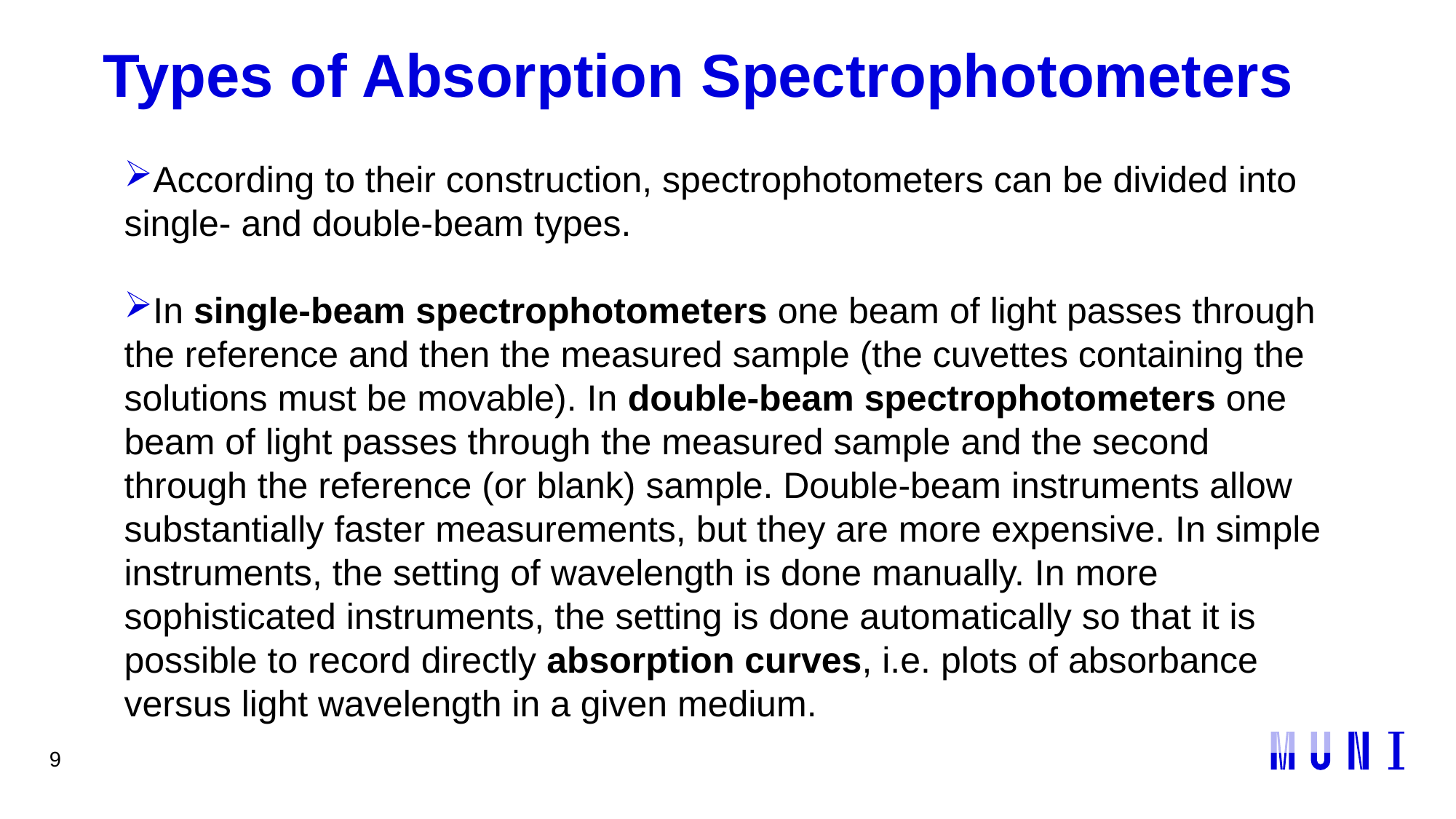

9
# Types of Absorption Spectrophotometers
According to their construction, spectrophotometers can be divided into single- and double-beam types.

In single-beam spectrophotometers one beam of light passes through the reference and then the measured sample (the cuvettes containing the solutions must be movable). In double-beam spectrophotometers one beam of light passes through the measured sample and the second through the reference (or blank) sample. Double-beam instruments allow substantially faster measurements, but they are more expensive. In simple instruments, the setting of wavelength is done manually. In more sophisticated instruments, the setting is done automatically so that it is possible to record directly absorption curves, i.e. plots of absorbance versus light wavelength in a given medium.